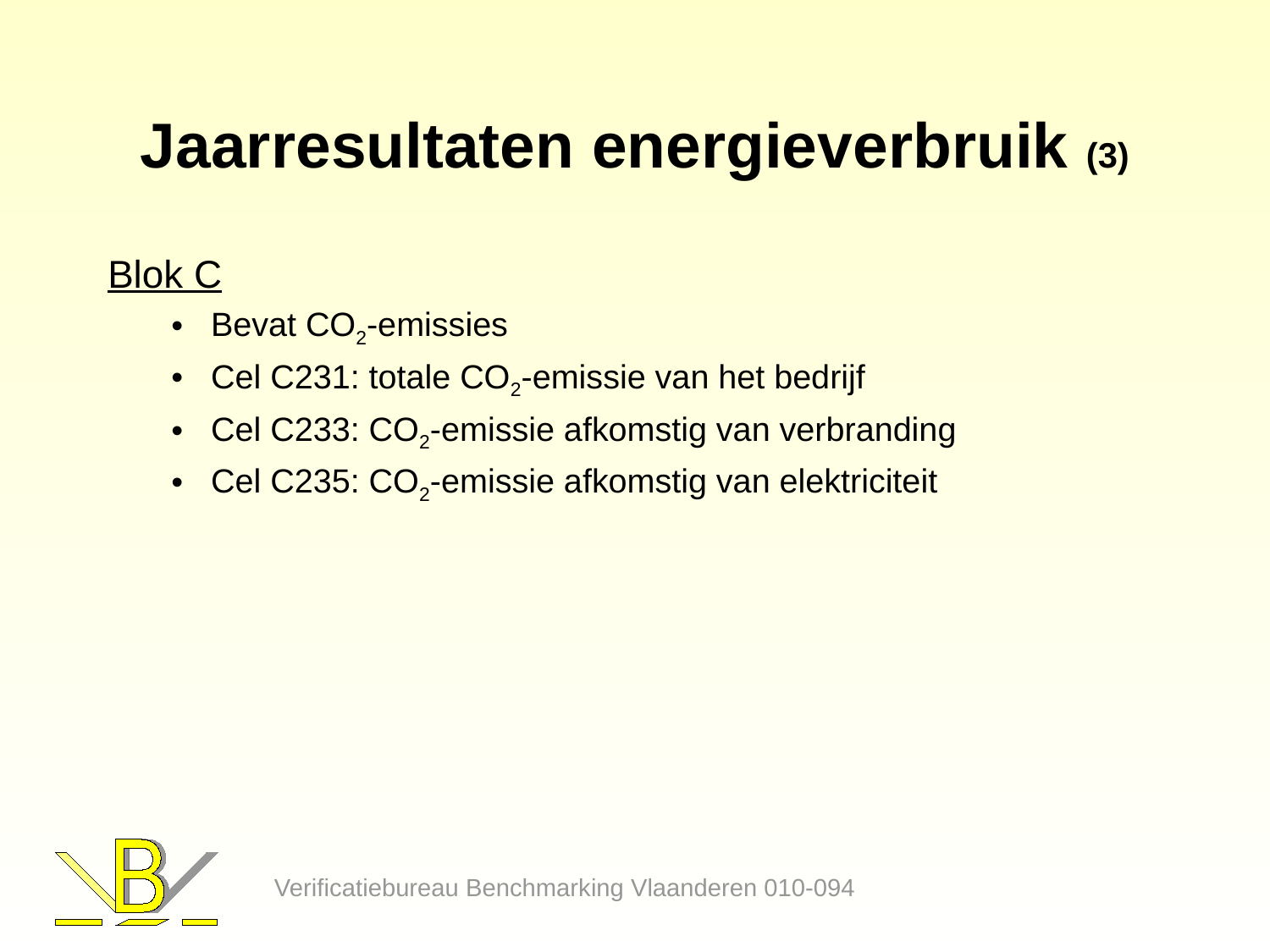

# Jaarresultaten energieverbruik (3)
Blok C
Bevat CO2-emissies
Cel C231: totale CO2-emissie van het bedrijf
Cel C233: CO2-emissie afkomstig van verbranding
Cel C235: CO2-emissie afkomstig van elektriciteit
Verificatiebureau Benchmarking Vlaanderen 010-094